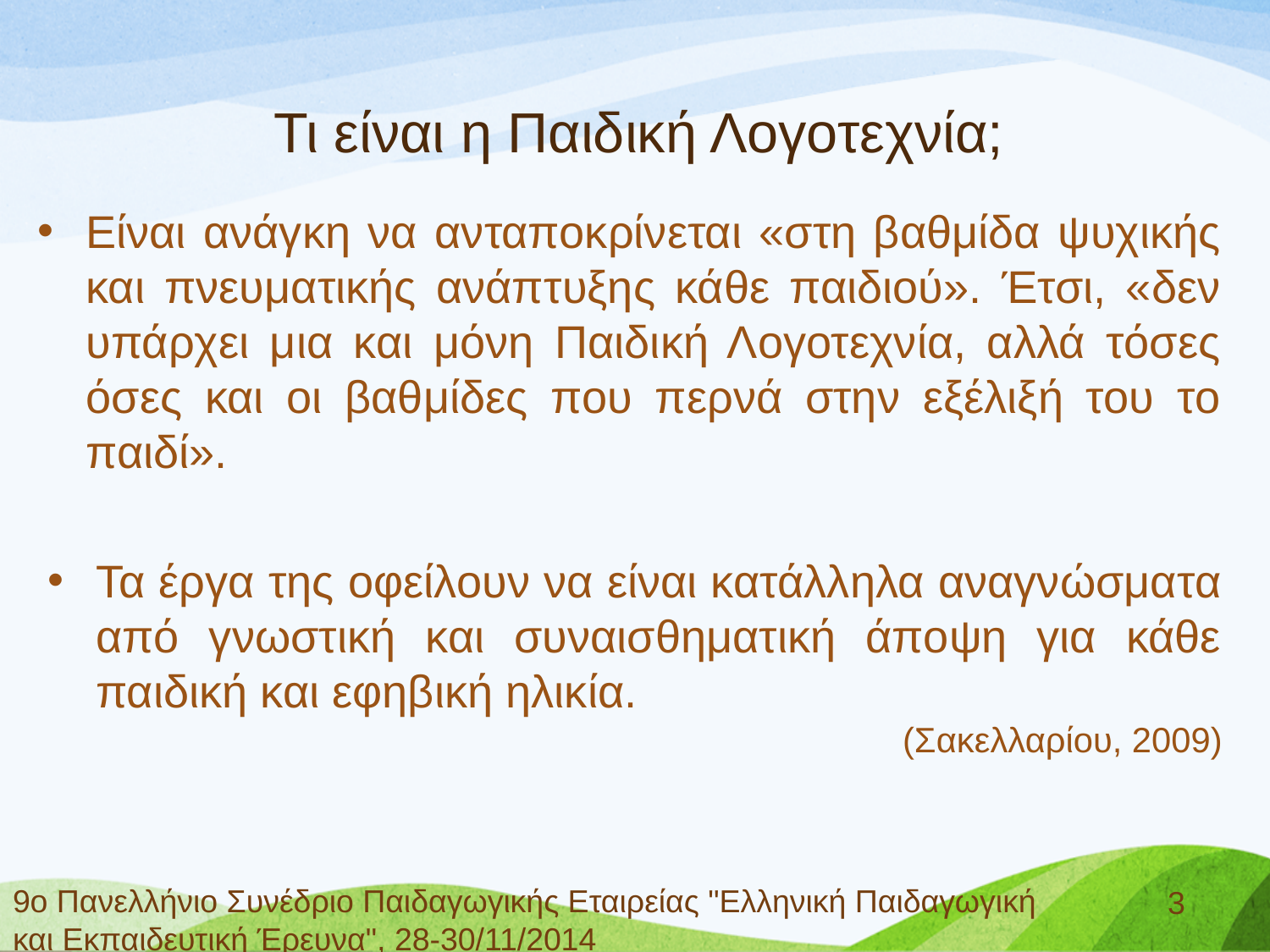

# Τι είναι η Παιδική Λογοτεχνία;
Είναι ανάγκη να ανταποκρίνεται «στη βαθμίδα ψυχικής και πνευματικής ανάπτυξης κάθε παιδιού». Έτσι, «δεν υπάρχει μια και μόνη Παιδική Λογοτεχνία, αλλά τόσες όσες και οι βαθμίδες που περνά στην εξέλιξή του το παιδί».

Τα έργα της οφείλουν να είναι κατάλληλα αναγνώσματα από γνωστική και συναισθηματική άποψη για κάθε παιδική και εφηβική ηλικία.
(Σακελλαρίου, 2009)
9ο Πανελλήνιο Συνέδριο Παιδαγωγικής Εταιρείας "Ελληνική Παιδαγωγική και Εκπαιδευτική Έρευνα", 28-30/11/2014
3